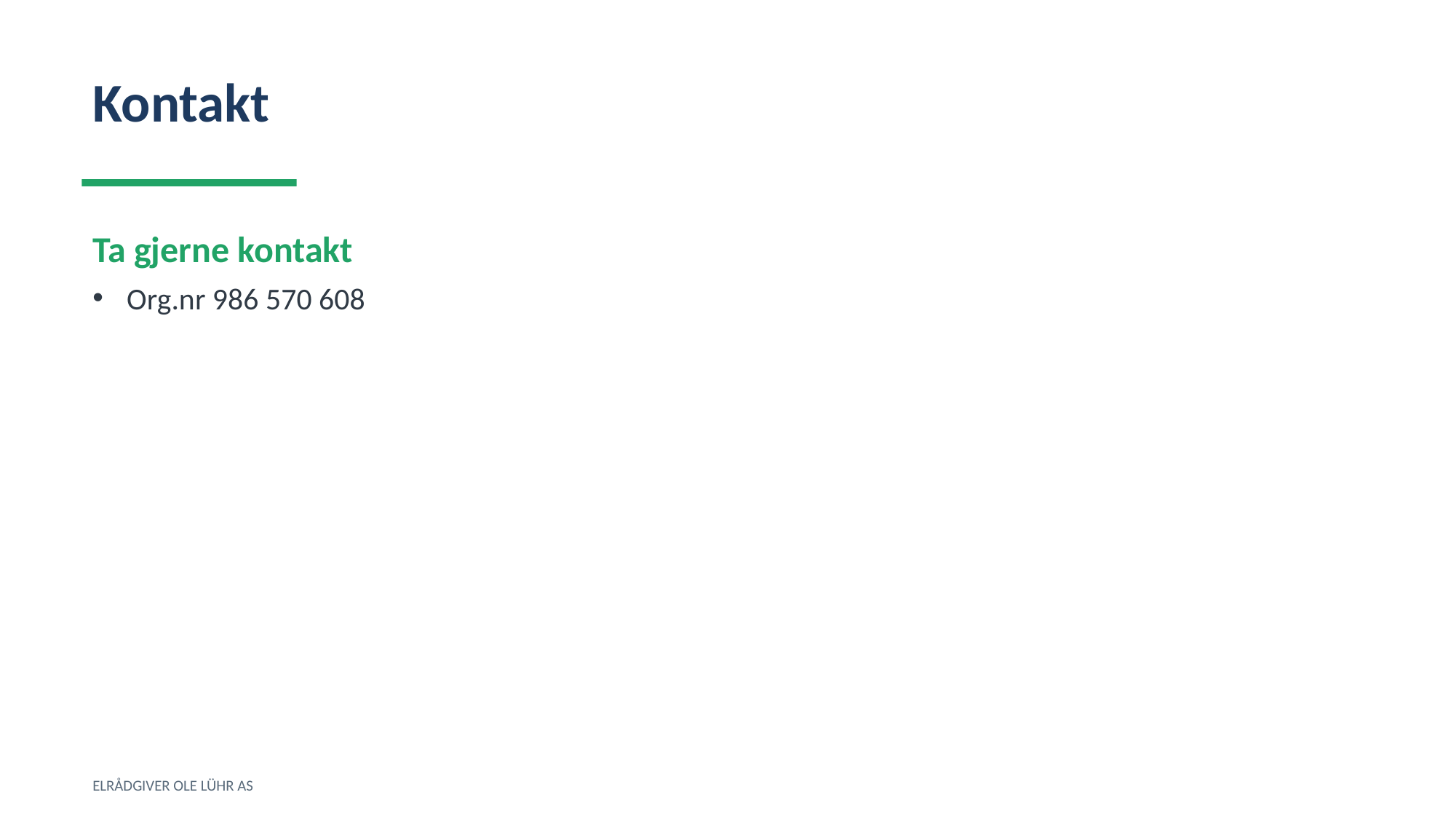

Kontakt

Ta gjerne kontakt
Org.nr 986 570 608
ELRÅDGIVER OLE LÜHR AS